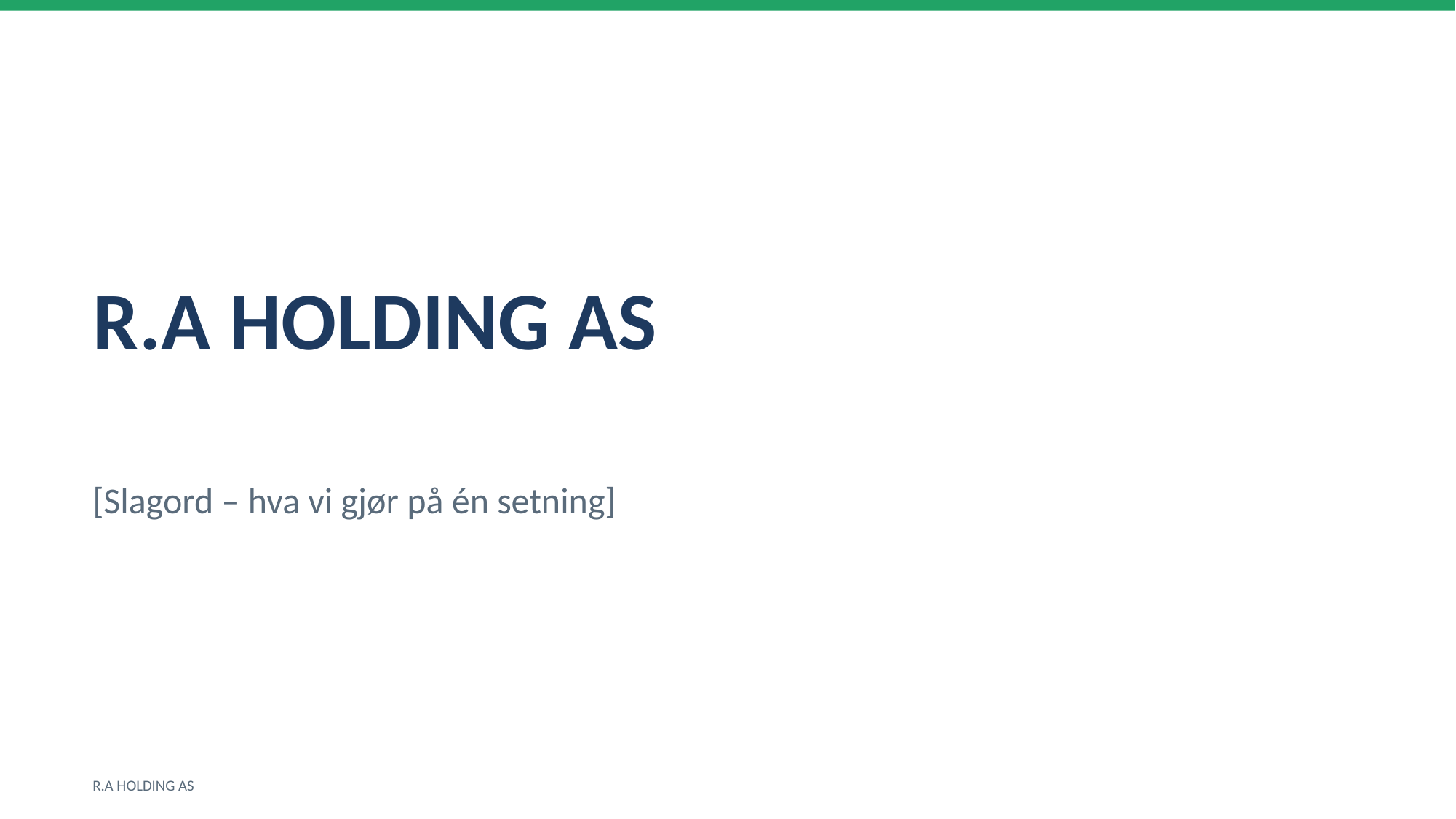

R.A HOLDING AS
[Slagord – hva vi gjør på én setning]
R.A HOLDING AS